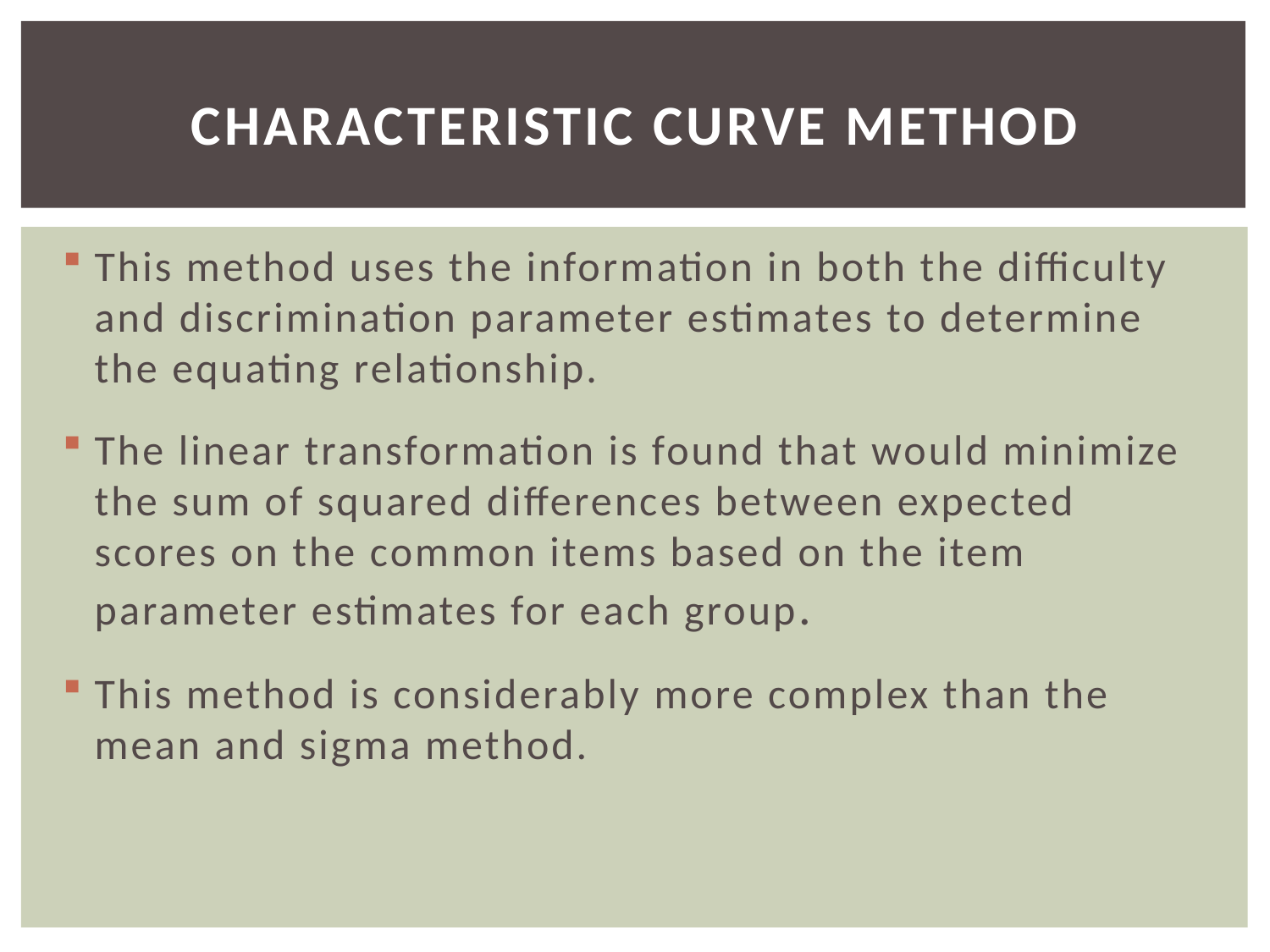

# Characteristic Curve Method
This method uses the information in both the difficulty and discrimination parameter estimates to determine the equating relationship.
The linear transformation is found that would minimize the sum of squared differences between expected scores on the common items based on the item parameter estimates for each group.
This method is considerably more complex than the mean and sigma method.